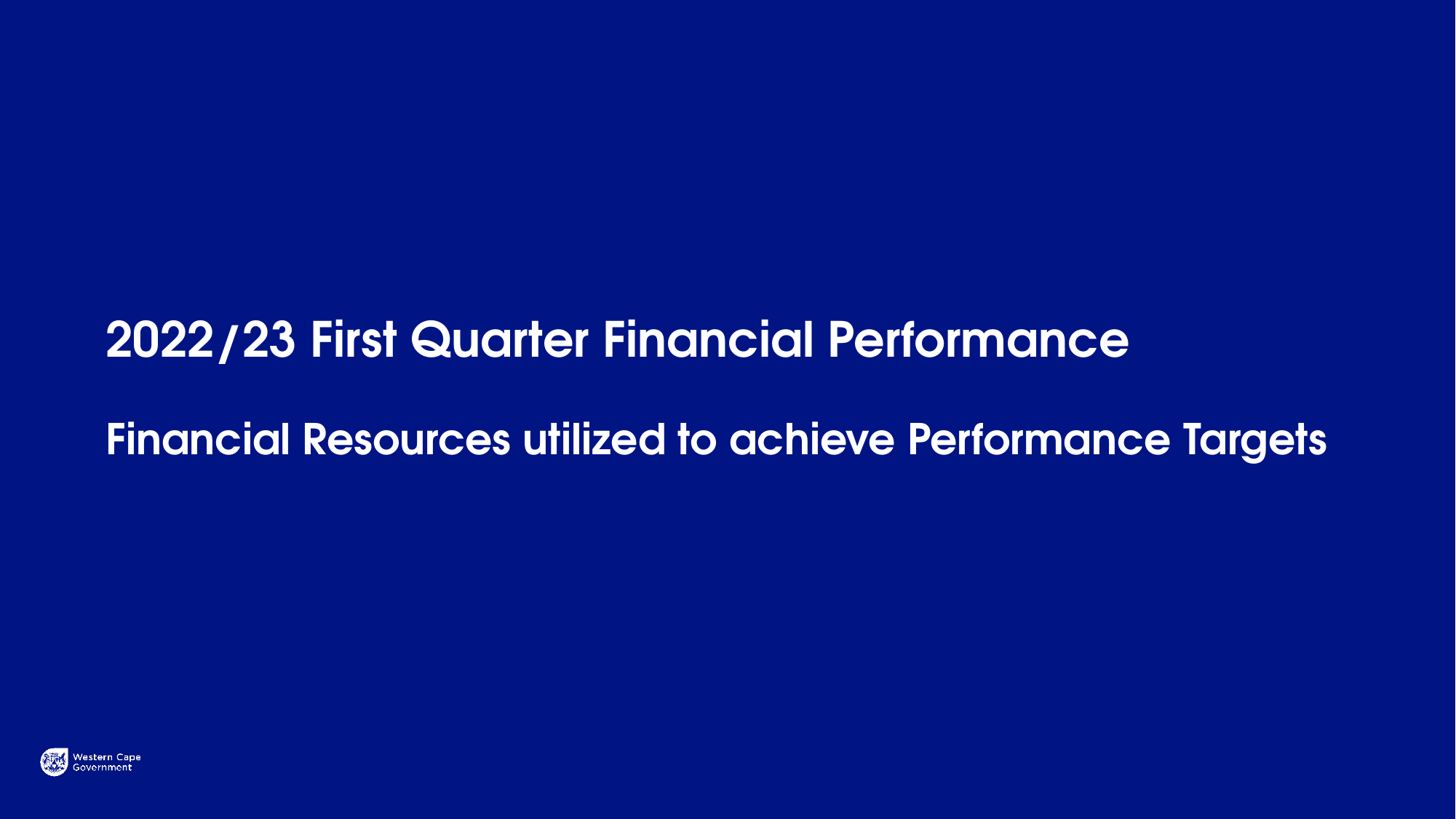

2022/23 First Quarter Financial Performance

Financial Resources utilized to achieve Performance Targets